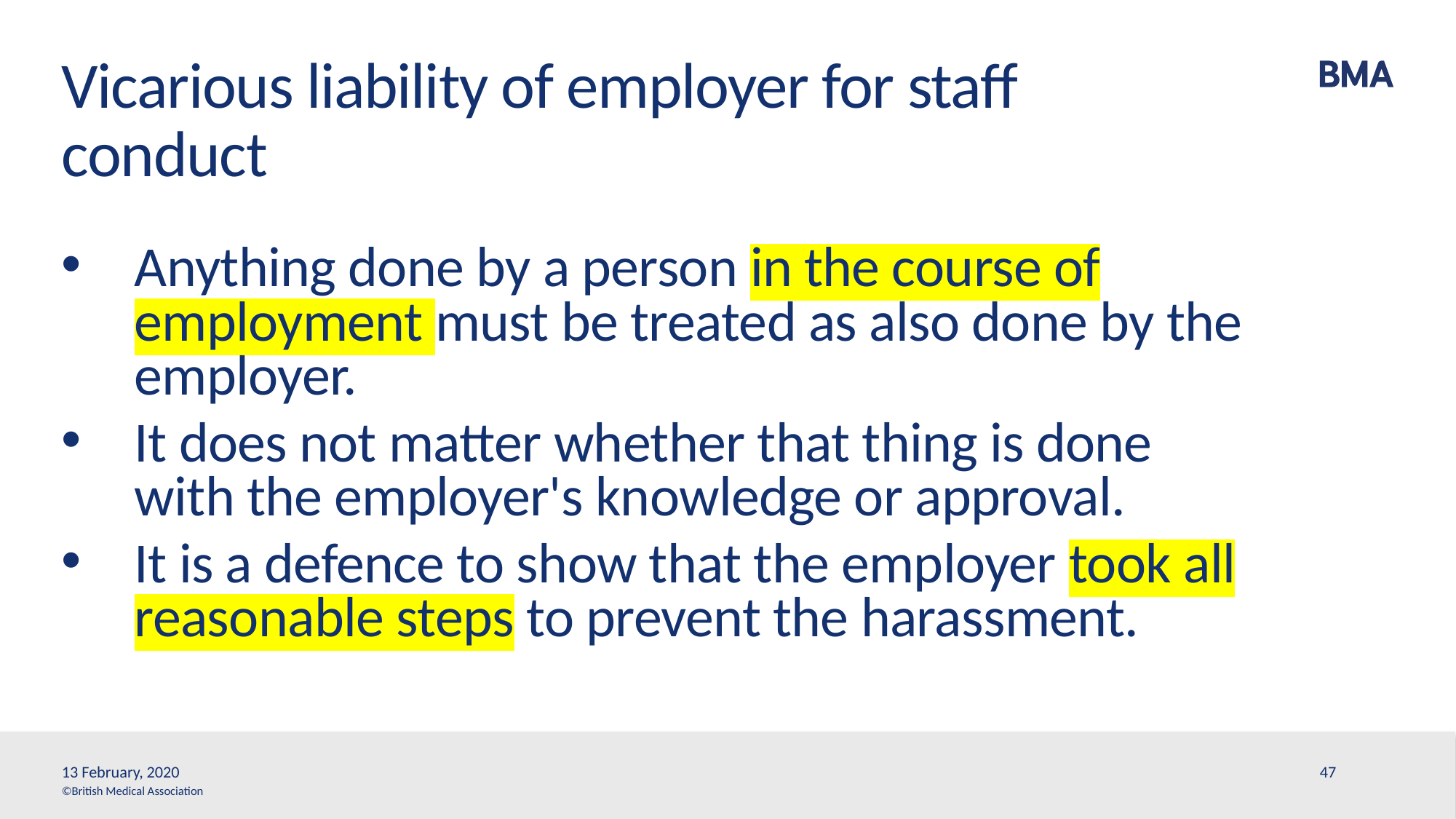

# Vicarious liability of employer for staff conduct
Anything done by a person in the course of employment must be treated as also done by the employer.
It does not matter whether that thing is done with the employer's knowledge or approval.
It is a defence to show that the employer took all reasonable steps to prevent the harassment.
13 February, 2020
47